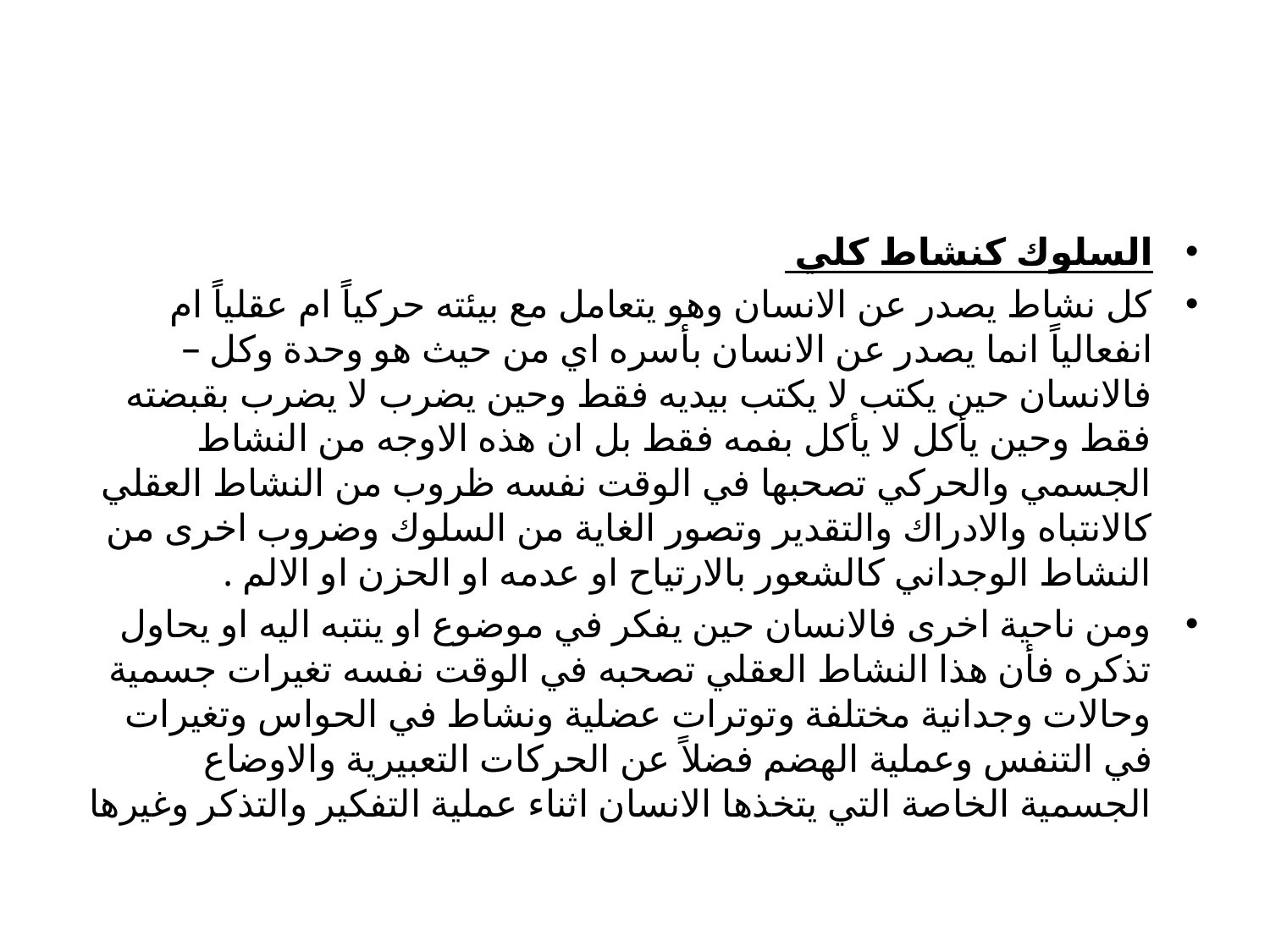

#
السلوك كنشاط كلي
كل نشاط يصدر عن الانسان وهو يتعامل مع بيئته حركياً ام عقلياً ام انفعالياً انما يصدر عن الانسان بأسره اي من حيث هو وحدة وكل – فالانسان حين يكتب لا يكتب بيديه فقط وحين يضرب لا يضرب بقبضته فقط وحين يأكل لا يأكل بفمه فقط بل ان هذه الاوجه من النشاط الجسمي والحركي تصحبها في الوقت نفسه ظروب من النشاط العقلي كالانتباه والادراك والتقدير وتصور الغاية من السلوك وضروب اخرى من النشاط الوجداني كالشعور بالارتياح او عدمه او الحزن او الالم .
ومن ناحية اخرى فالانسان حين يفكر في موضوع او ينتبه اليه او يحاول تذكره فأن هذا النشاط العقلي تصحبه في الوقت نفسه تغيرات جسمية وحالات وجدانية مختلفة وتوترات عضلية ونشاط في الحواس وتغيرات في التنفس وعملية الهضم فضلاً عن الحركات التعبيرية والاوضاع الجسمية الخاصة التي يتخذها الانسان اثناء عملية التفكير والتذكر وغيرها